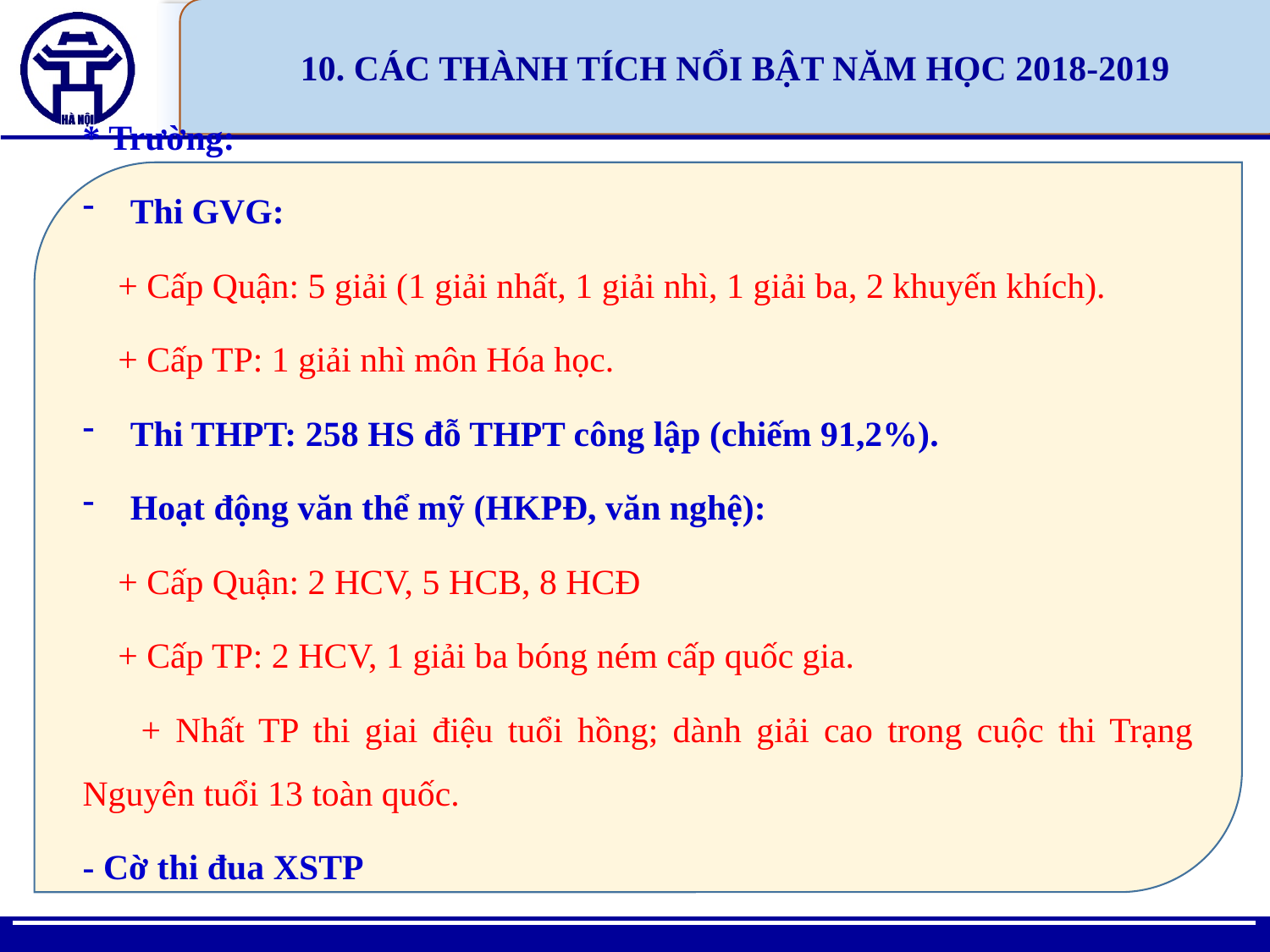

10. CÁC THÀNH TÍCH NỔI BẬT NĂM HỌC 2018-2019
* Trường:
Thi GVG:
    + Cấp Quận: 5 giải (1 giải nhất, 1 giải nhì, 1 giải ba, 2 khuyến khích).
    + Cấp TP: 1 giải nhì môn Hóa học.
Thi THPT: 258 HS đỗ THPT công lập (chiếm 91,2%).
Hoạt động văn thể mỹ (HKPĐ, văn nghệ):
    + Cấp Quận: 2 HCV, 5 HCB, 8 HCĐ
    + Cấp TP: 2 HCV, 1 giải ba bóng ném cấp quốc gia.
    + Nhất TP thi giai điệu tuổi hồng; dành giải cao trong cuộc thi Trạng Nguyên tuổi 13 toàn quốc.
- Cờ thi đua XSTP